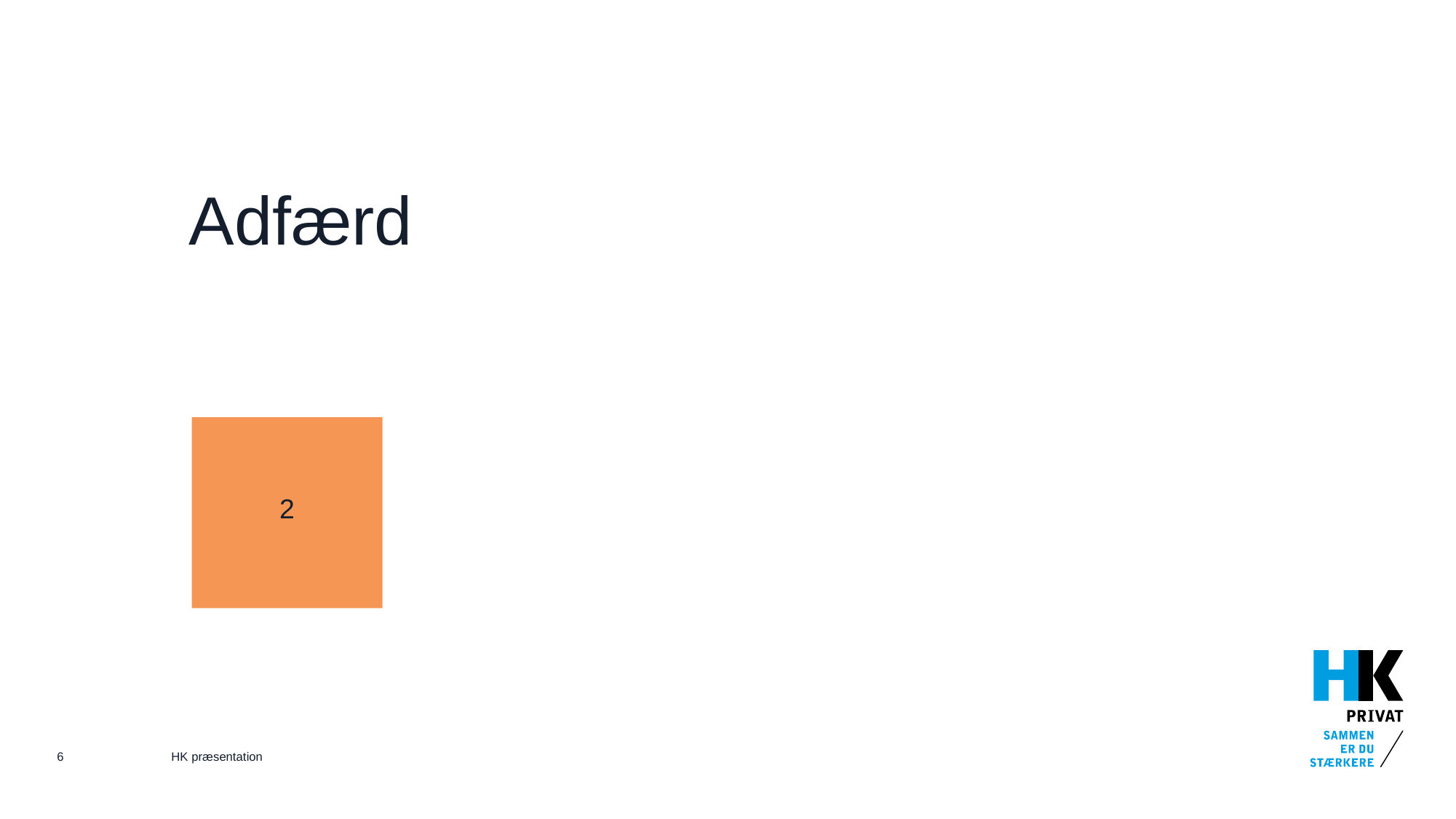

# Adfærd
2
6
HK præsentation
21. november 2025